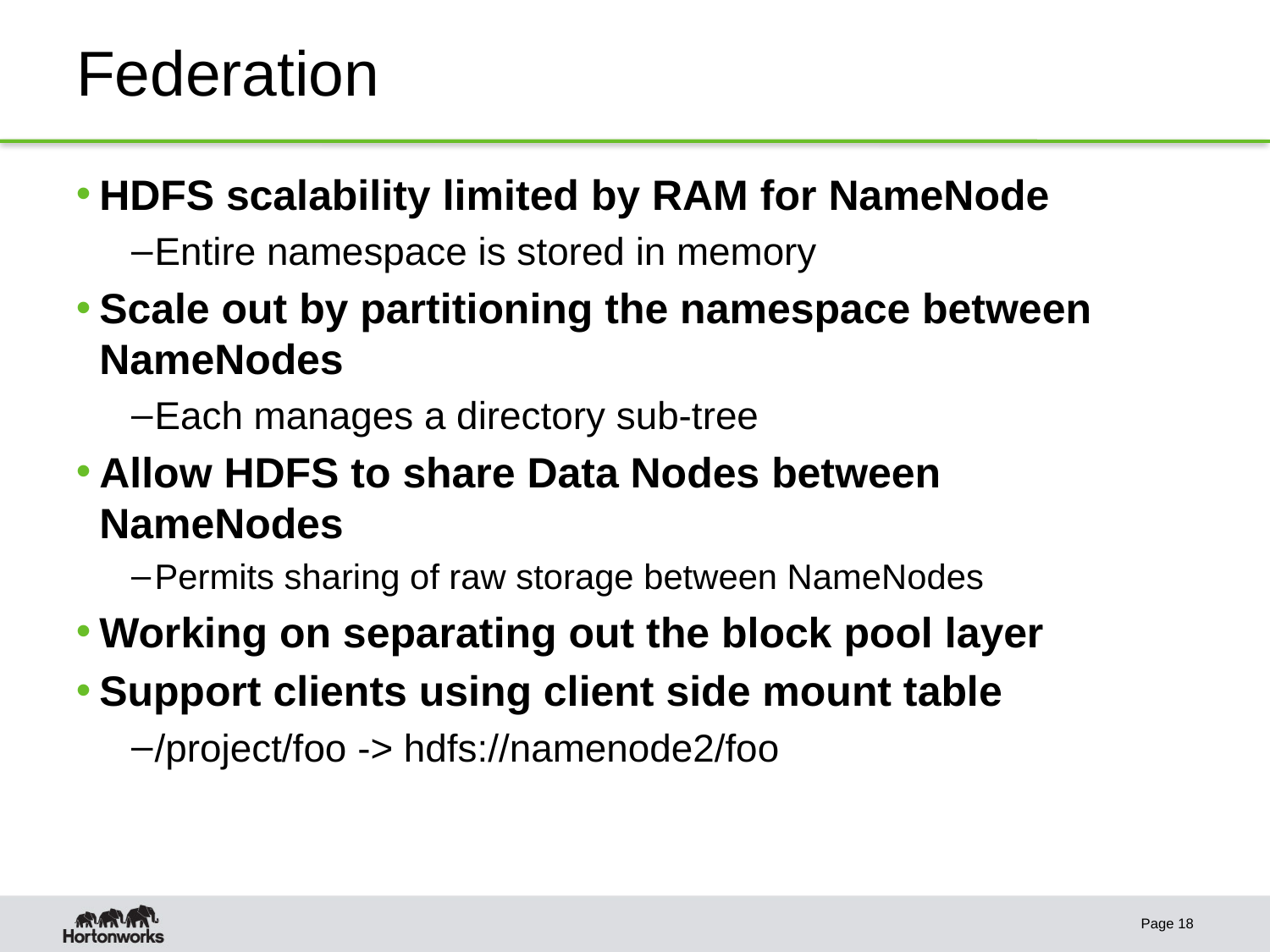

# Federation
HDFS scalability limited by RAM for NameNode
Entire namespace is stored in memory
Scale out by partitioning the namespace between NameNodes
Each manages a directory sub-tree
Allow HDFS to share Data Nodes between NameNodes
Permits sharing of raw storage between NameNodes
Working on separating out the block pool layer
Support clients using client side mount table
/project/foo -> hdfs://namenode2/foo
Page 18